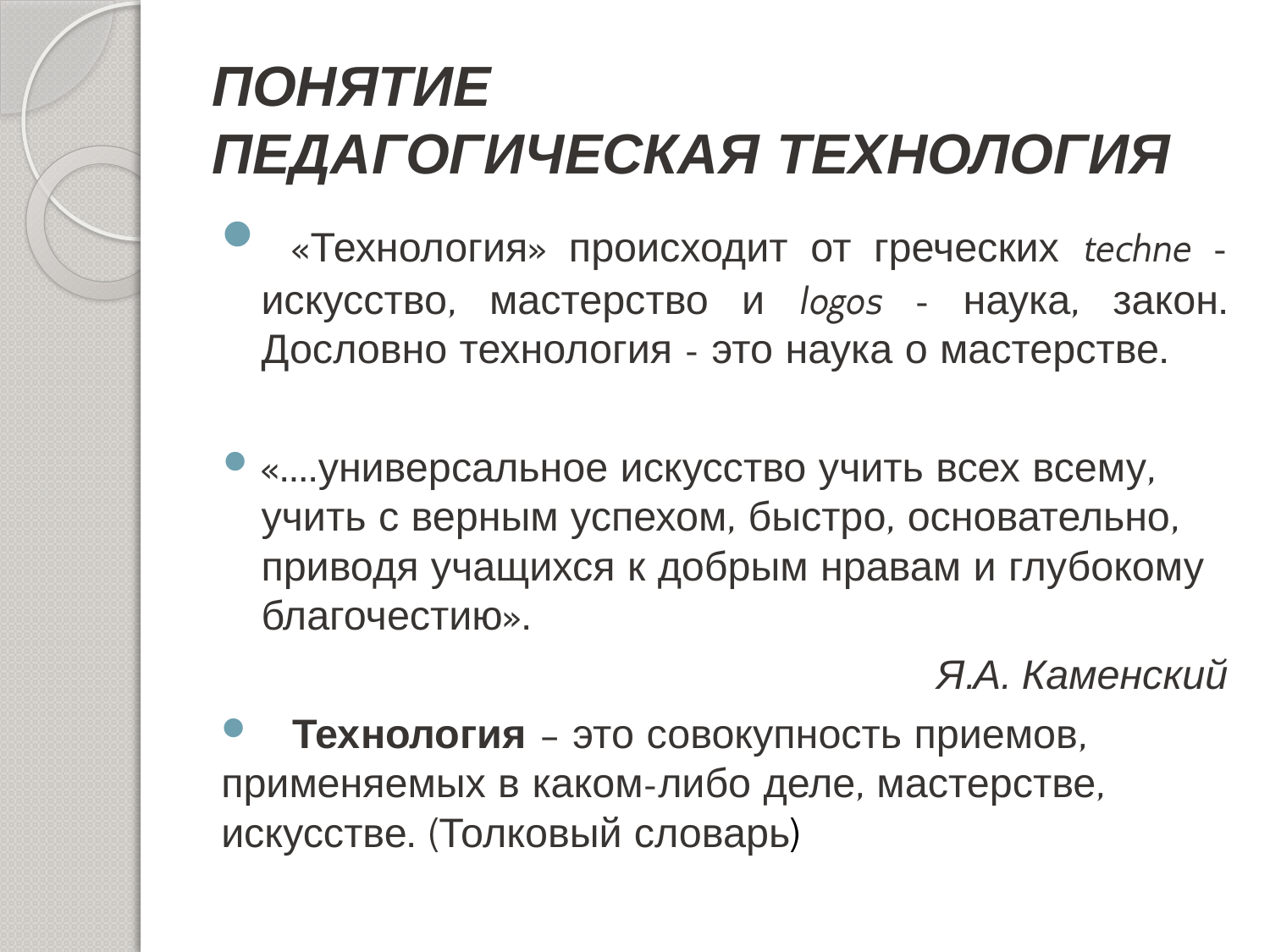

# ПОНЯТИЕ ПЕДАГОГИЧЕСКАЯ ТЕХНОЛОГИЯ
 «Технология» происходит от греческих techne - искусство, мастерство и logos - наука, закон. Дословно технология - это наука о мастерстве.

«….универсальное искусство учить всех всему, учить с верным успехом, быстро, основательно, приводя учащихся к добрым нравам и глубокому благочестию».
Я.А. Каменский
   Технология – это совокупность приемов, применяемых в каком-либо деле, мастерстве, искусстве. (Толковый словарь)